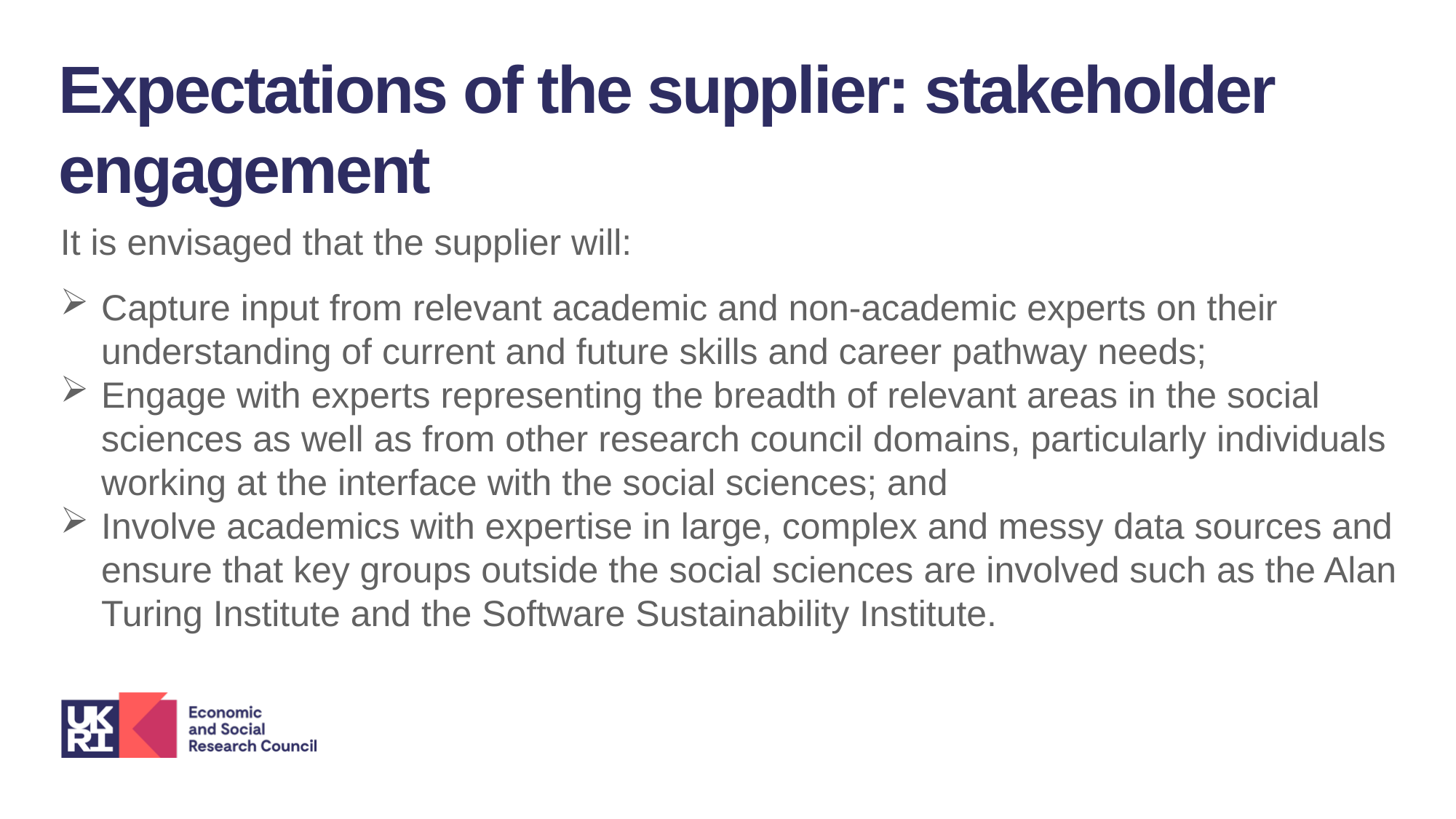

Expectations of the supplier: stakeholder engagement
It is envisaged that the supplier will:

Capture input from relevant academic and non-academic experts on their understanding of current and future skills and career pathway needs;
Engage with experts representing the breadth of relevant areas in the social sciences as well as from other research council domains, particularly individuals working at the interface with the social sciences; and
Involve academics with expertise in large, complex and messy data sources and ensure that key groups outside the social sciences are involved such as the Alan Turing Institute and the Software Sustainability Institute.